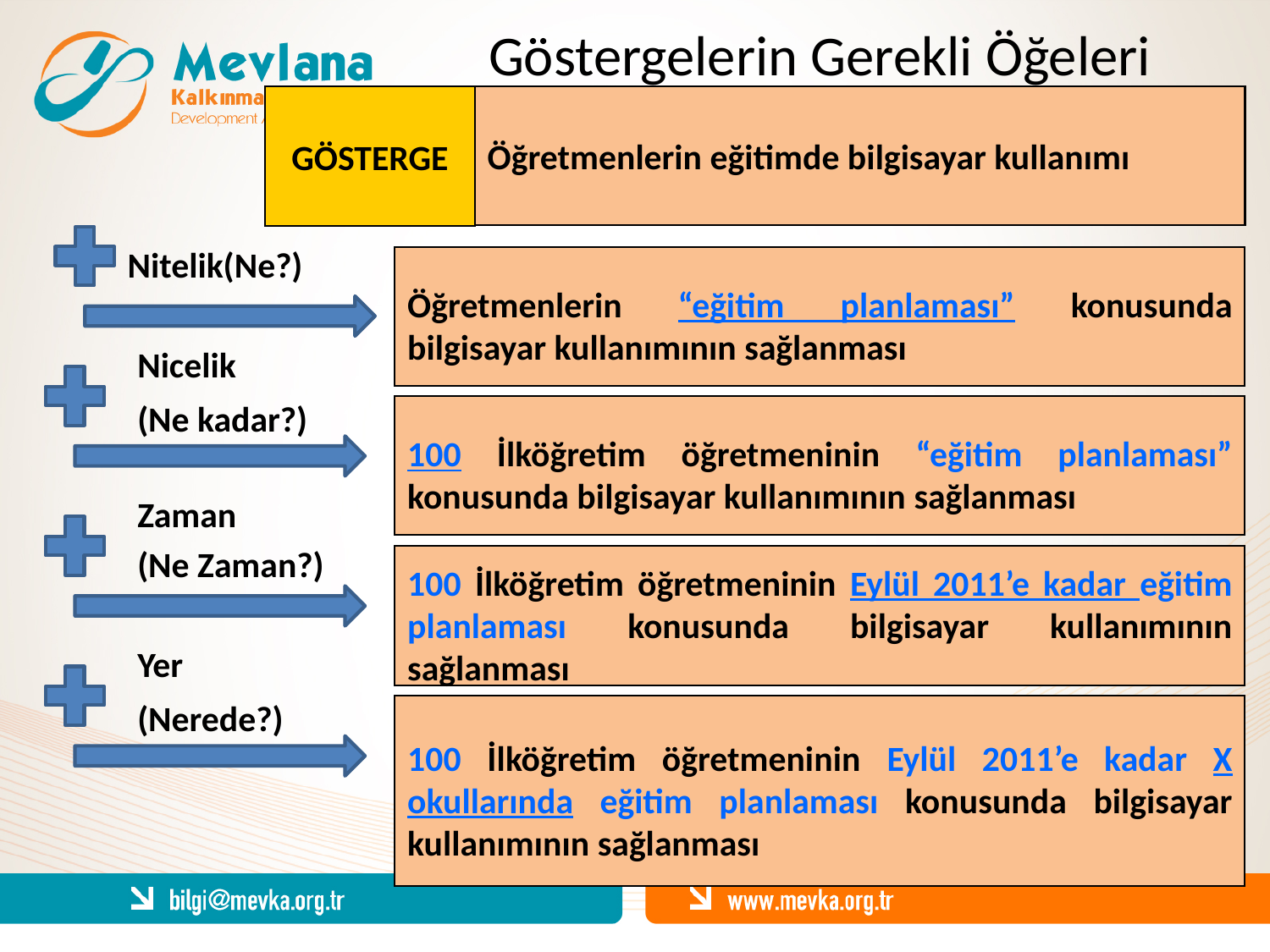

# Göstergelerin Gerekli Öğeleri

GÖSTERGE

Öğretmenlerin eğitimde bilgisayar kullanımı

Nitelik(Ne?)

Öğretmenlerin “eğitim planlaması” konusunda bilgisayar kullanımının sağlanması

Nicelik

(Ne kadar?)

100 İlköğretim öğretmeninin “eğitim planlaması” konusunda bilgisayar kullanımının sağlanması

Zaman

(Ne Zaman?)

100 İlköğretim öğretmeninin Eylül 2011’e kadar eğitim planlaması konusunda bilgisayar kullanımının sağlanması

Yer

(Nerede?)

100 İlköğretim öğretmeninin Eylül 2011’e kadar X okullarında eğitim planlaması konusunda bilgisayar kullanımının sağlanması